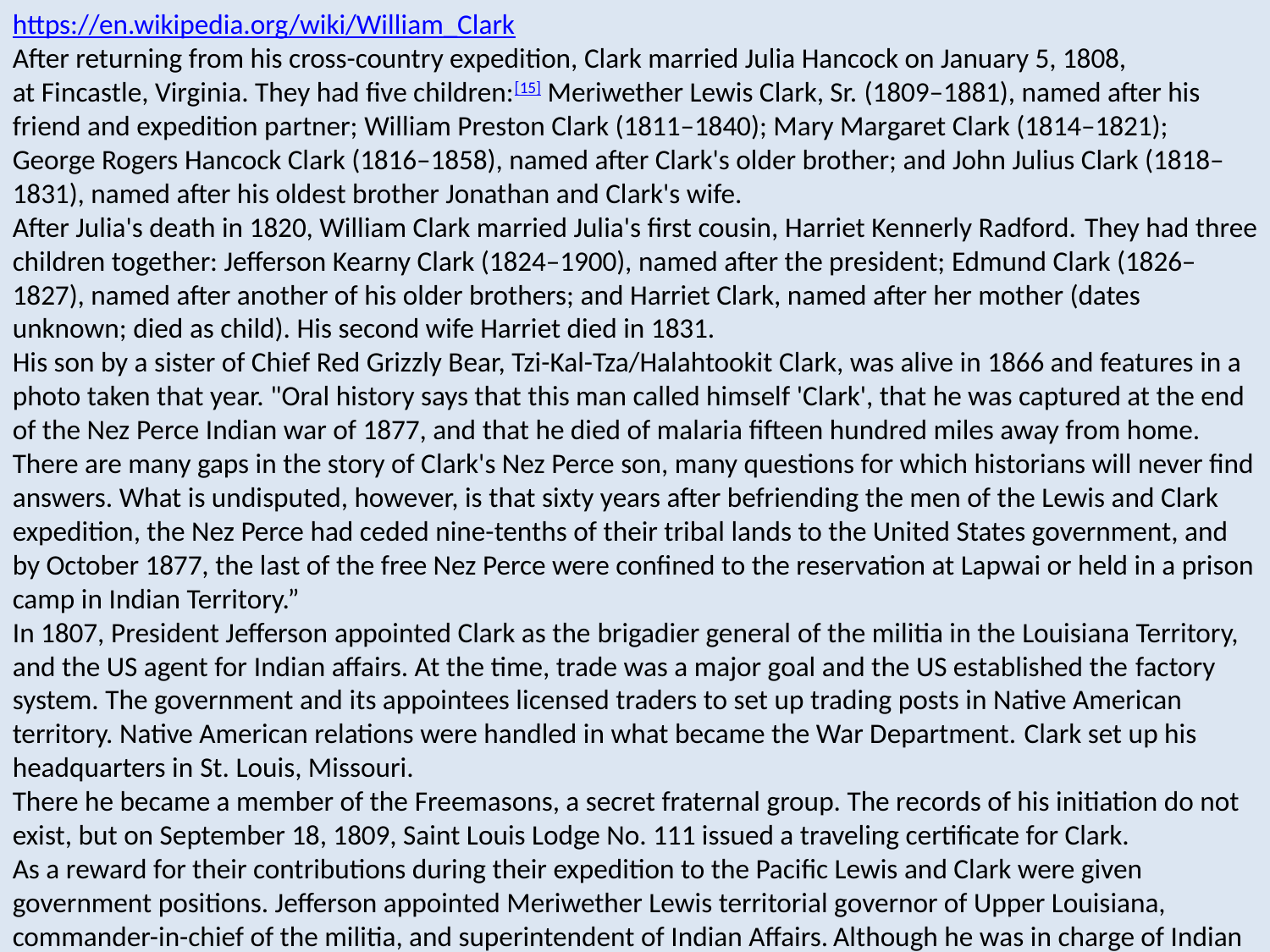

https://en.wikipedia.org/wiki/William_Clark
After returning from his cross-country expedition, Clark married Julia Hancock on January 5, 1808, at Fincastle, Virginia. They had five children:[15] Meriwether Lewis Clark, Sr. (1809–1881), named after his friend and expedition partner; William Preston Clark (1811–1840); Mary Margaret Clark (1814–1821); George Rogers Hancock Clark (1816–1858), named after Clark's older brother; and John Julius Clark (1818–1831), named after his oldest brother Jonathan and Clark's wife.
After Julia's death in 1820, William Clark married Julia's first cousin, Harriet Kennerly Radford. They had three children together: Jefferson Kearny Clark (1824–1900), named after the president; Edmund Clark (1826–1827), named after another of his older brothers; and Harriet Clark, named after her mother (dates unknown; died as child). His second wife Harriet died in 1831.
His son by a sister of Chief Red Grizzly Bear, Tzi-Kal-Tza/Halahtookit Clark, was alive in 1866 and features in a photo taken that year. "Oral history says that this man called himself 'Clark', that he was captured at the end of the Nez Perce Indian war of 1877, and that he died of malaria fifteen hundred miles away from home. There are many gaps in the story of Clark's Nez Perce son, many questions for which historians will never find answers. What is undisputed, however, is that sixty years after befriending the men of the Lewis and Clark expedition, the Nez Perce had ceded nine-tenths of their tribal lands to the United States government, and by October 1877, the last of the free Nez Perce were confined to the reservation at Lapwai or held in a prison camp in Indian Territory.”
In 1807, President Jefferson appointed Clark as the brigadier general of the militia in the Louisiana Territory, and the US agent for Indian affairs. At the time, trade was a major goal and the US established the factory system. The government and its appointees licensed traders to set up trading posts in Native American territory. Native American relations were handled in what became the War Department. Clark set up his headquarters in St. Louis, Missouri.
There he became a member of the Freemasons, a secret fraternal group. The records of his initiation do not exist, but on September 18, 1809, Saint Louis Lodge No. 111 issued a traveling certificate for Clark.
As a reward for their contributions during their expedition to the Pacific Lewis and Clark were given government positions. Jefferson appointed Meriwether Lewis territorial governor of Upper Louisiana, commander-in-chief of the militia, and superintendent of Indian Affairs. Although he was in charge of Indian affairs, Clark was under the supervision of the Governor of the Louisiana Territory. The governor had final say of all decisions made in the territory. Although Clark had primary duties in dealing with the Native Americans, "the territorial governor held the title of ex officio superintendent of Indian affairs.
Clark's experiences during his cross-continent expedition gave him the tools to be the ideal candidate for a diplomat to the Native Americans. That was Jefferson's motives behind giving Clark these duties, although it would not be until Madison's presidency that Clark's title became official. President James Madison appointed Clark as Missouri territorial governor and thus ex officio superintendent of Indian affairs in that region, during the summers of 1808 and 1813. In the earlier period, Clark performed the same duties that he would have if he held the title. During the years while Clark held position under Governor Lewis, he was continuously involved in decision making with him. Clark was consulted on affairs on a regular basis. In Louisiana and Missouri, Clark served the United States government for the longest term in history as diplomat to the Native American peoples.
Indian diplomacy occupied much of Clark's time; the dutiful soldier and bureaucrat never wavered in his commitment to an expansionist national agenda that expected Indians to surrender their lands, abandon their traditional ways, and acquiesce to the dictates of the U.S. government. But he was aware of the consequences and he demonstrated genuine concern for the plight of destitute native people increasingly threatened with extinction. Clark's expeditions and frontier settlement gave him unique views and feelings toward Native Americans. He felt as though he held a firm hand when he had to, but at the same time he had passion towards them as people still deserving of rights. At times he was said to be too compassionate. Clark took his position as one of extreme importance to not only the government of the United States, but to the Native American people as well.
Clark recognized Indians' nationalism, their history, language, culture and territory and negotiated treaties between the various nations and his. He tried to protect Indians and preserve their culture by removing them from the evil influences of white society, providing life-saving inoculations, having their portraits painted, and assembling a museum of Indian artifacts. At the same time, he removed Indians from their ancestral lands; encouraged federal "civilization" and "education" programs to change native lifestyles, religious beliefs, and cultural practices; and usually promoted the interests of American citizens over Indian needs and desires.
During the War of 1812, Clark led several campaigns, among them in 1814, one along the Mississippi River, up to the Prairie du Chien-area. He established the short-lived Fort Shelby, the first post in what is now Wisconsin. Soon, the post was captured by the British. When the Missouri Territory was formed in 1813, Clark was appointed as the governor by President Madison. He was reappointed to the position by Madison in 1816, and in 1820 by President Monroe.
William Clark appeared before Supreme Court Judge John B.C. Lucas in St. Louis on July 6, 1813, to take the oath of office as governor of the Missouri Territory. Clark's road to a gubernatorial appointment was long and complex. Upon Lewis' appointment by Jefferson, Clark backed him and at times filled the role of governor without holding official position, due to Lewis' complications in life, whether it was debt, loneliness, or drinking. Upon the death of Lewis in 1809, Clark declined to take office for varying reasons.
By the time he was appointed governor, Clark appreciated his own capabilities and embraced them rather than turning them away. when he took office, America was involved in the War of 1812 with the British. Clark feared the influence the British would have on the Native Americans. British tactics would include the use of Indians as allies in the fighting against the United States. In return for British victory, Indians would either be able to continue to occupy their current land or receive lands back that were taken from them previously by the United States Government. Clark held office for the next seven years until he was voted out of office in 1820, in the first election after Missouri became a state. He was defeated by Alexander McNair.
In 1822, Clark was appointed Superintendent of Indian Affairs by President James Monroe, a new position created by Congress after the factory system was abolished. Clark served in that position until his death; his title changed with the creation of the Office of Indian Affairs in 1824 and finally the Bureau of Indian Affairs in 1829, both within the War Department. From 1824 to 1825, he was additionally appointed surveyor general of Illinois, Missouri and the Territory of Arkansas. It was around this time that Clark received as a gift from a Potowatomi chief in Missouri a rare smoking pipe or calumet that is now in the British Museum's collection.
As the Superintendent of Indian Affairs, Clark was the most important man on Native American matters west of the Mississippi. As superintendent at St. Louis, Clark took on some additional duties: he issued licenses and granted passports to traders and travelers; provided payments for injuries and injustices to both whites and Indians; invoked military force to arrest lawbreakers; prevented or terminated hostilities between tribes; removed unauthorized persons from Indian country or confiscated their property; established, marked, and surveyed boundaries; distributed annuities and made sure that treaty provisions were delivered; and conducted treaty councils. Of the four superintendents of Indian affairs, the others were the governors of Michigan, Florida and Arkansas territories; Clark had by far the largest superintendency.
Though Clark tried to maintain peaceful relations with indigenous nations and negotiated peace treaties, he was involved in President Andrew Jackson's Indian removal policy. This included "his duty to oversee removal". He managed retaliation against Black Hawk and those allied with him in the Black Hawk War, when hostilities arose between them and the Americans. Clark issued "an extermination order", which he gave to Lewis Cass, a man who played a central role in Jackson's removal policy.
Clark believed in the Jeffersonian ideology in which assimilation would be the best course of action for Native Americans. However, in the end, relocation of the Indians from their native lands became the government's primary goal. Clark's government position on Native American affairs kept him at the forefront of countless relocations. He expressed sympathy for those uprooted tribes and promoted their interests as he understood them, nevertheless, he agreed with and implemented the policy of Indian removal, negotiating 37, or one-tenth, of all ratified treaties between American Indians and the United States. Over the course of his career, millions of acres passed from Indian to U.S. ownership through Clark's hand.